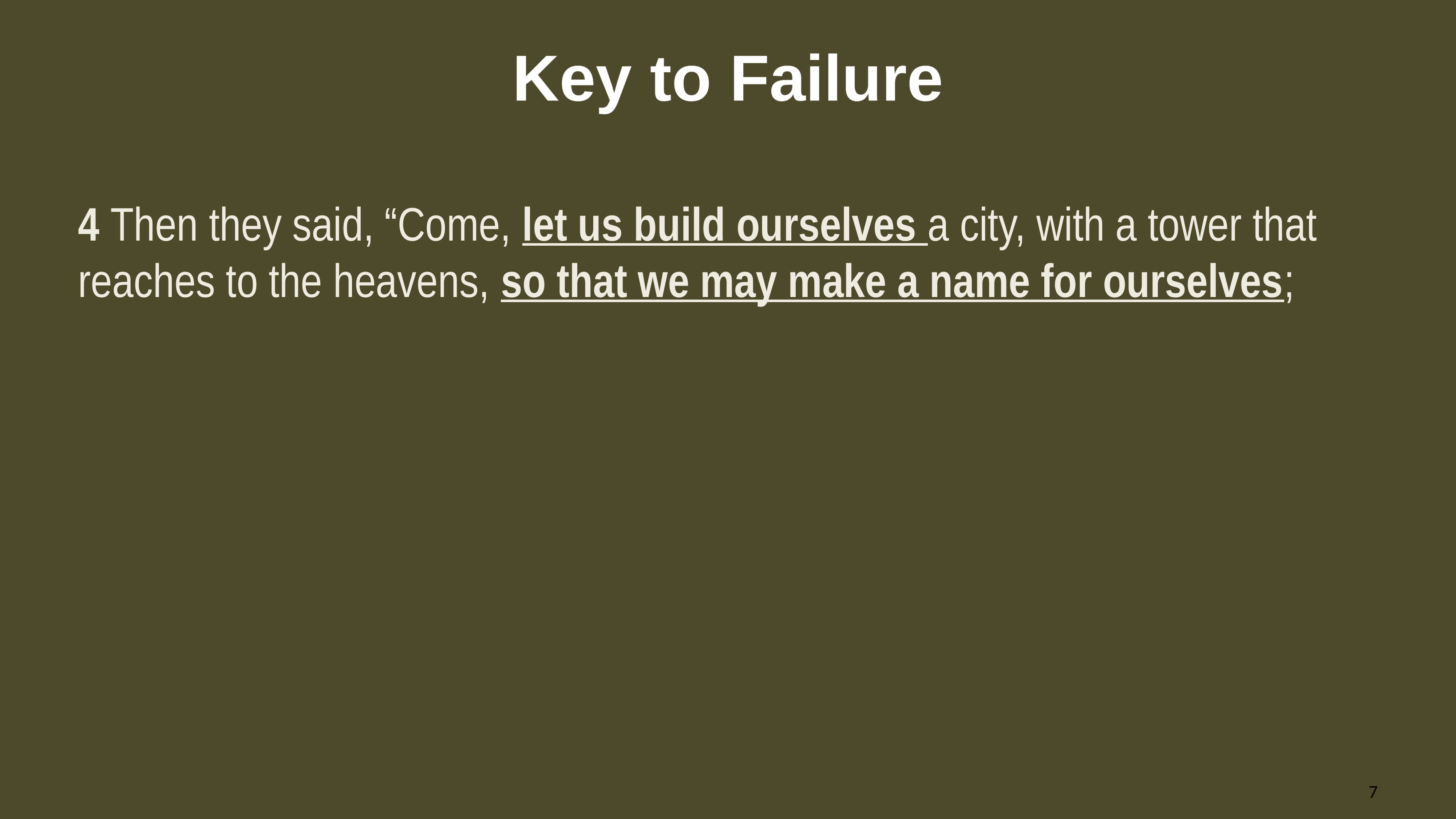

# Key to Failure
4 Then they said, “Come, let us build ourselves a city, with a tower that reaches to the heavens, so that we may make a name for ourselves;
7